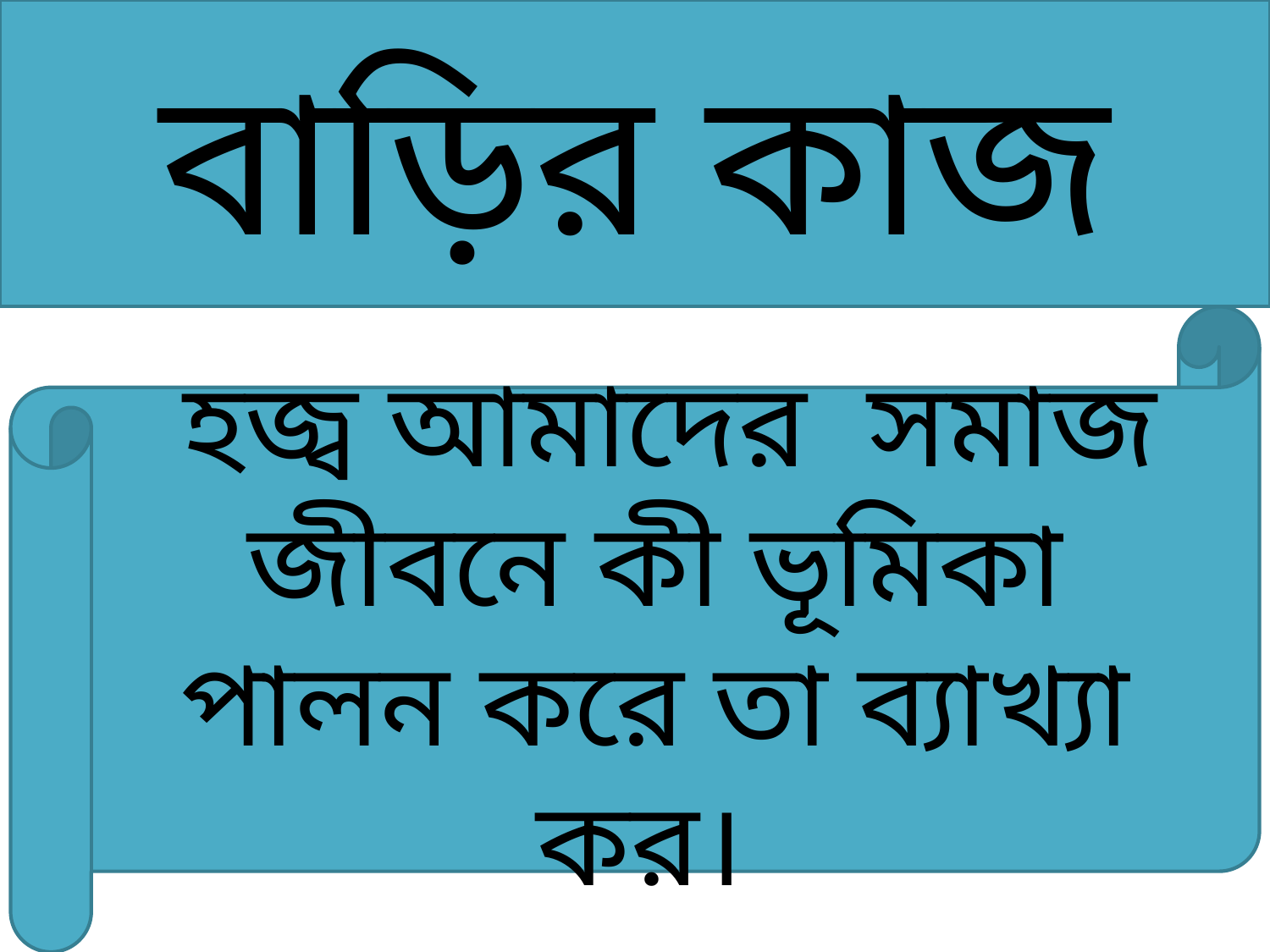

বাড়ির কাজ
 হজ্ব আমাদের  সমাজ জীবনে কী ভূমিকা পালন করে তা ব্যাখ্যা কর।